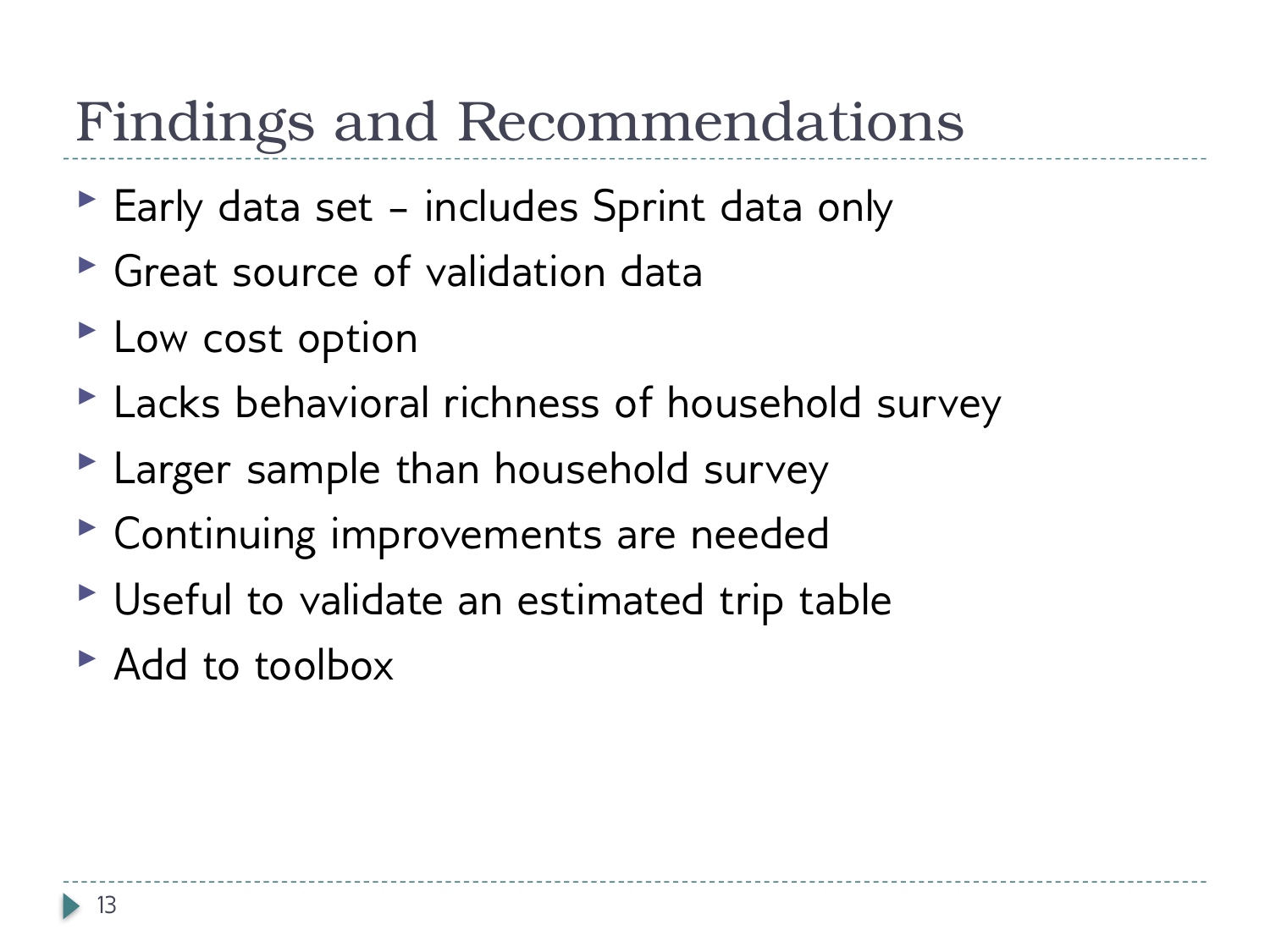

# Findings and Recommendations
Early data set – includes Sprint data only
Great source of validation data
Low cost option
Lacks behavioral richness of household survey
Larger sample than household survey
Continuing improvements are needed
Useful to validate an estimated trip table
Add to toolbox
13